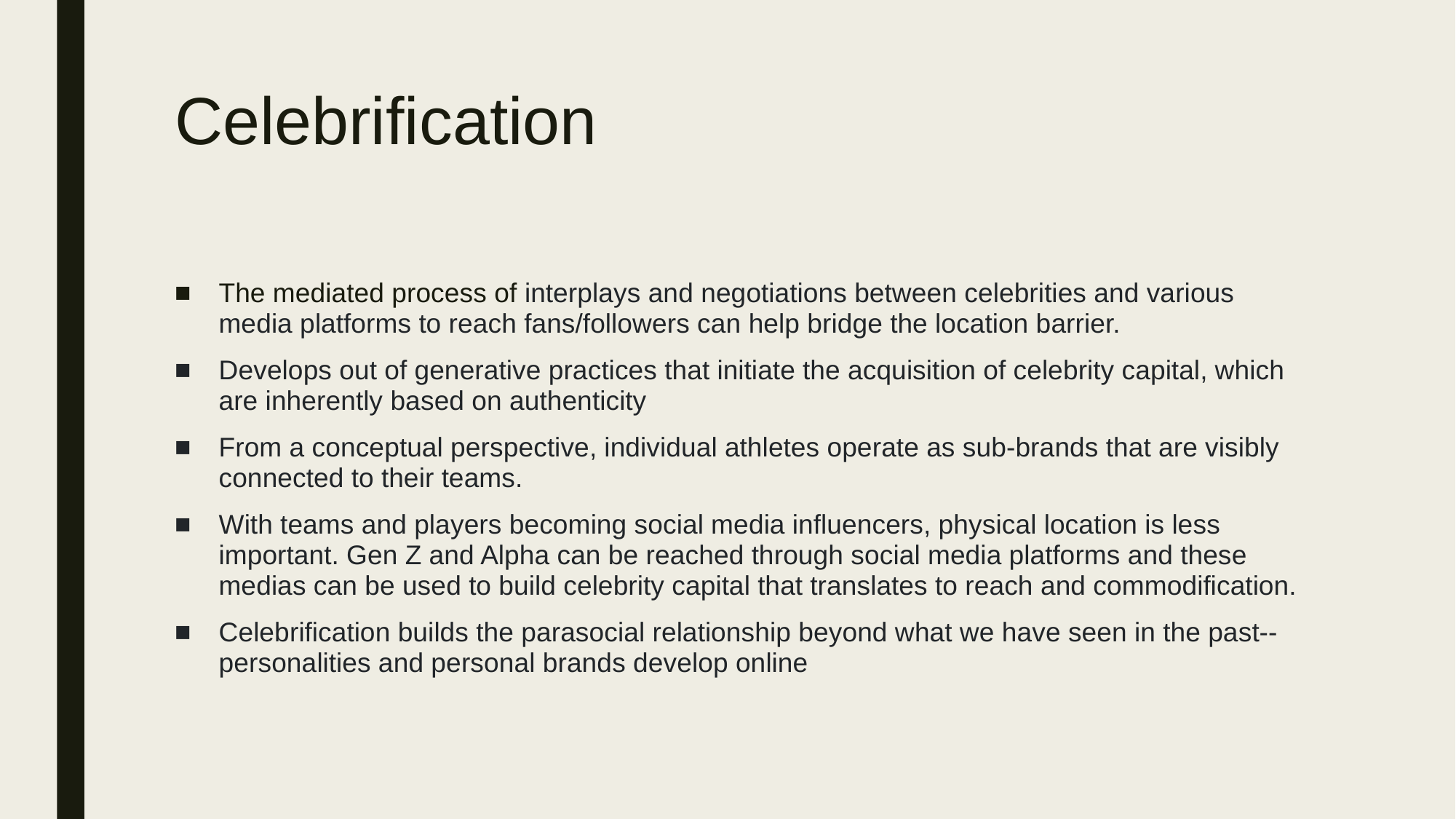

# Celebrification
The mediated process of interplays and negotiations between celebrities and various media platforms to reach fans/followers can help bridge the location barrier.
Develops out of generative practices that initiate the acquisition of celebrity capital, which are inherently based on authenticity
From a conceptual perspective, individual athletes operate as sub-brands that are visibly connected to their teams.
With teams and players becoming social media influencers, physical location is less important. Gen Z and Alpha can be reached through social media platforms and these medias can be used to build celebrity capital that translates to reach and commodification.
Celebrification builds the parasocial relationship beyond what we have seen in the past-- personalities and personal brands develop online